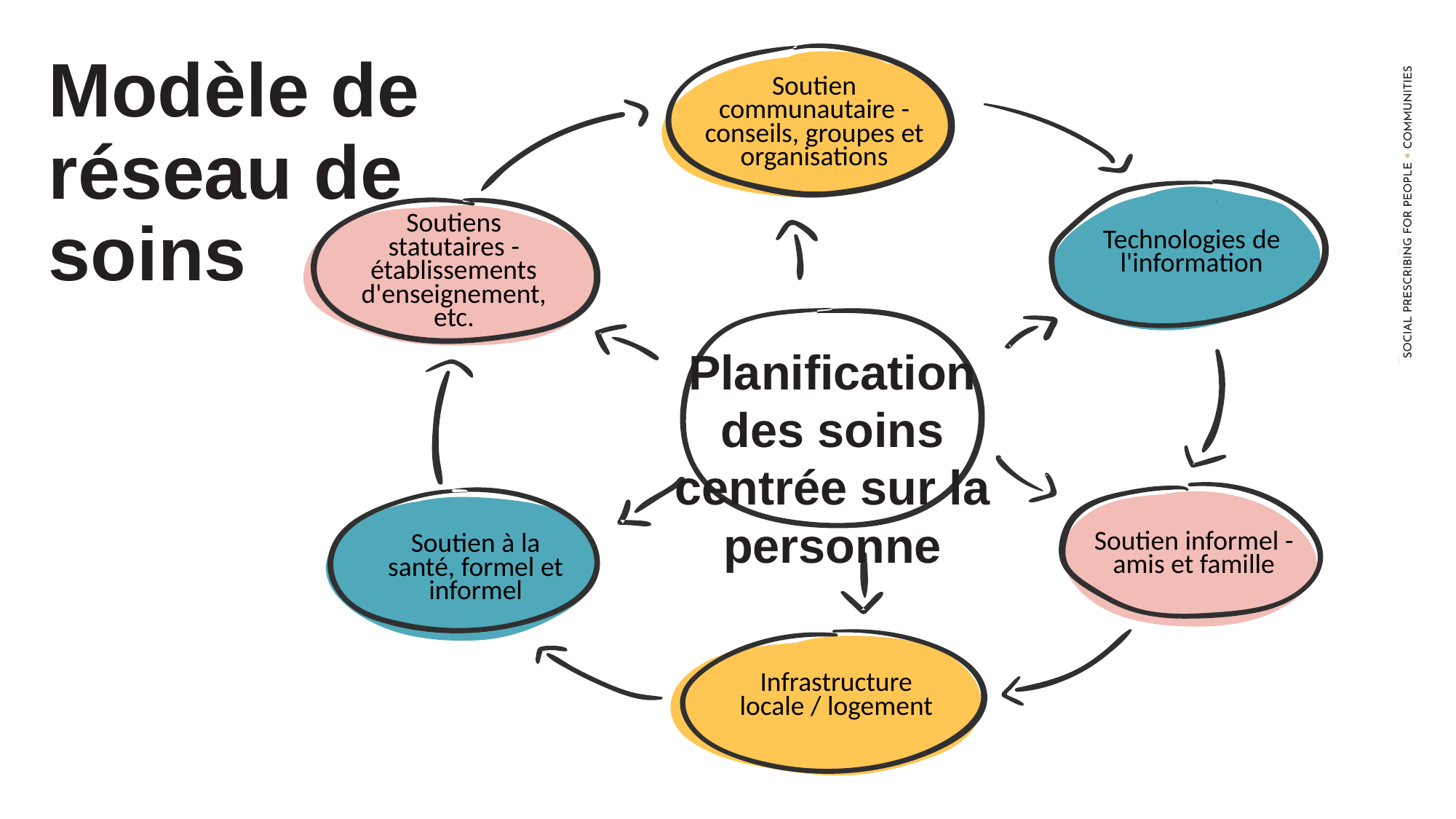

Soutien communautaire - conseils, groupes et organisations

Modèle de réseau de soins

Technologies de l'information
Soutiens statutaires - établissements d'enseignement, etc.
Planification des soins centrée sur la personne
Soutien informel - amis et famille
Soutien à la santé, formel et informel
Infrastructure locale / logement